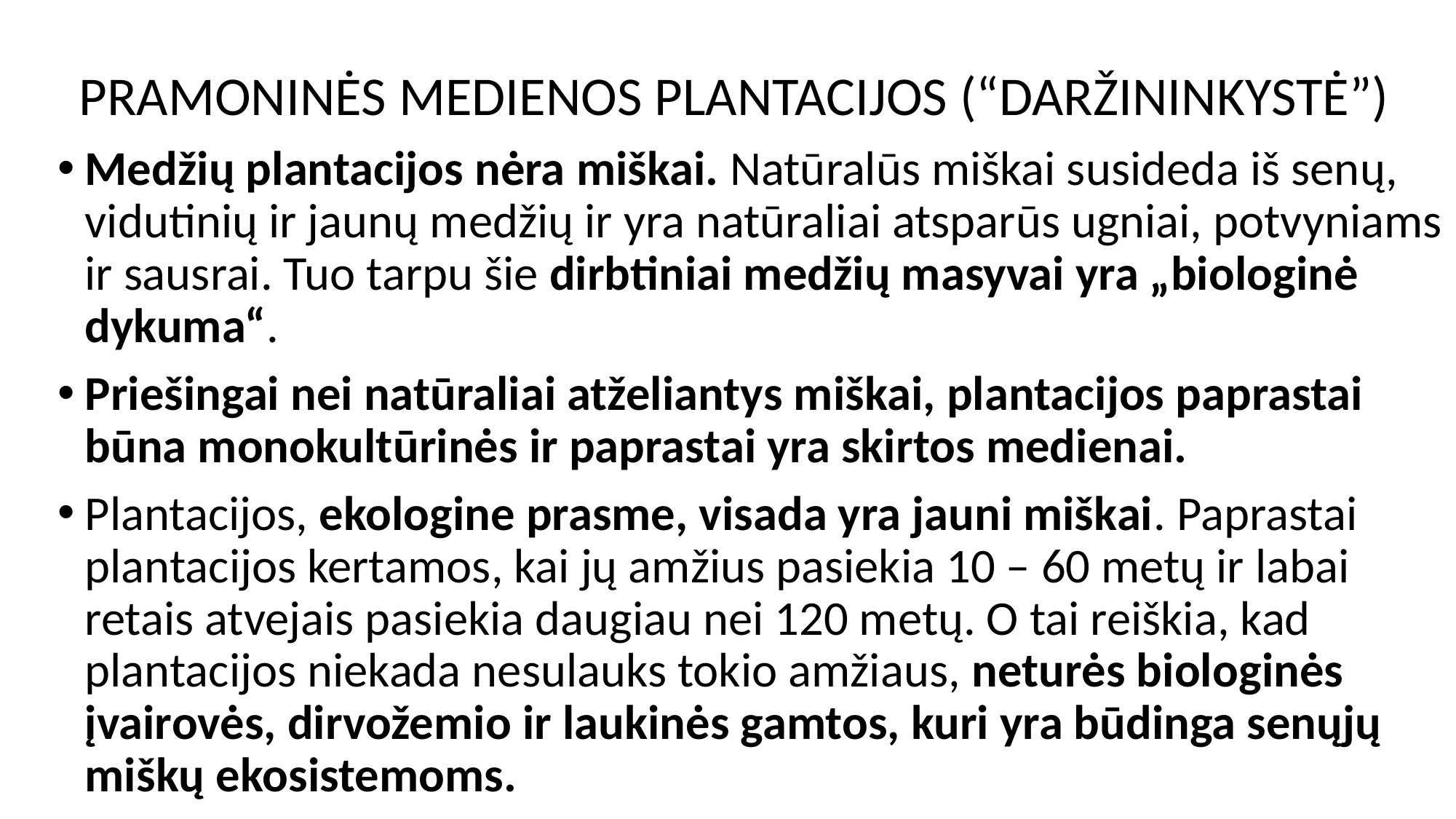

# PRAMONINĖS MEDIENOS PLANTACIJOS (“DARŽININKYSTĖ”)
Medžių plantacijos nėra miškai. Natūralūs miškai susideda iš senų, vidutinių ir jaunų medžių ir yra natūraliai atsparūs ugniai, potvyniams ir sausrai. Tuo tarpu šie dirbtiniai medžių masyvai yra „biologinė dykuma“.
Priešingai nei natūraliai atželiantys miškai, plantacijos paprastai būna monokultūrinės ir paprastai yra skirtos medienai.
Plantacijos, ekologine prasme, visada yra jauni miškai. Paprastai plantacijos kertamos, kai jų amžius pasiekia 10 – 60 metų ir labai retais atvejais pasiekia daugiau nei 120 metų. O tai reiškia, kad plantacijos niekada nesulauks tokio amžiaus, neturės biologinės įvairovės, dirvožemio ir laukinės gamtos, kuri yra būdinga senųjų miškų ekosistemoms.